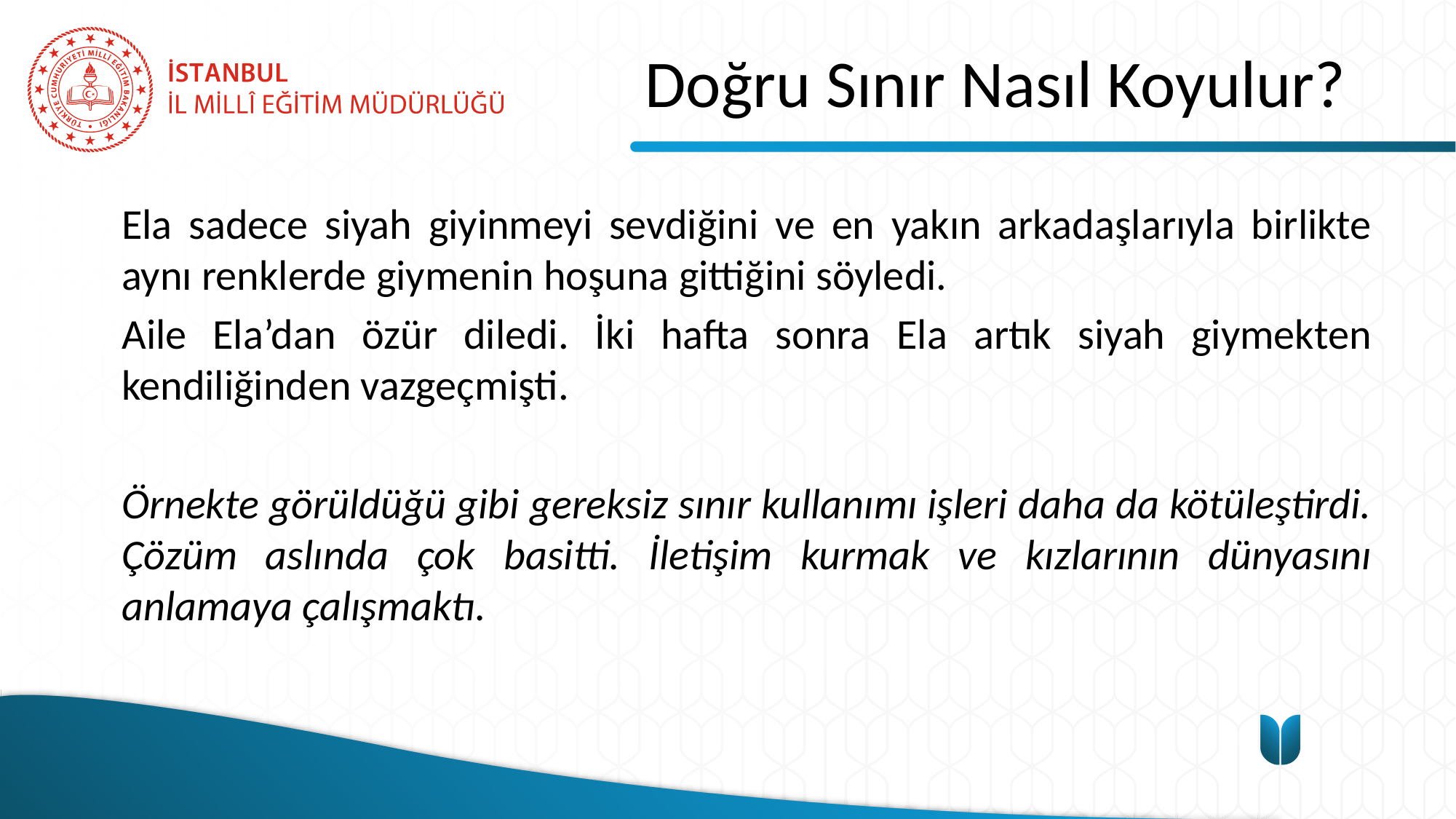

# Doğru Sınır Nasıl Koyulur?
Ela sadece siyah giyinmeyi sevdiğini ve en yakın arkadaşlarıyla birlikte aynı renklerde giymenin hoşuna gittiğini söyledi.
Aile Ela’dan özür diledi. İki hafta sonra Ela artık siyah giymekten kendiliğinden vazgeçmişti.

Örnekte görüldüğü gibi gereksiz sınır kullanımı işleri daha da kötüleştirdi. Çözüm aslında çok basitti. İletişim kurmak ve kızlarının dünyasını anlamaya çalışmaktı.